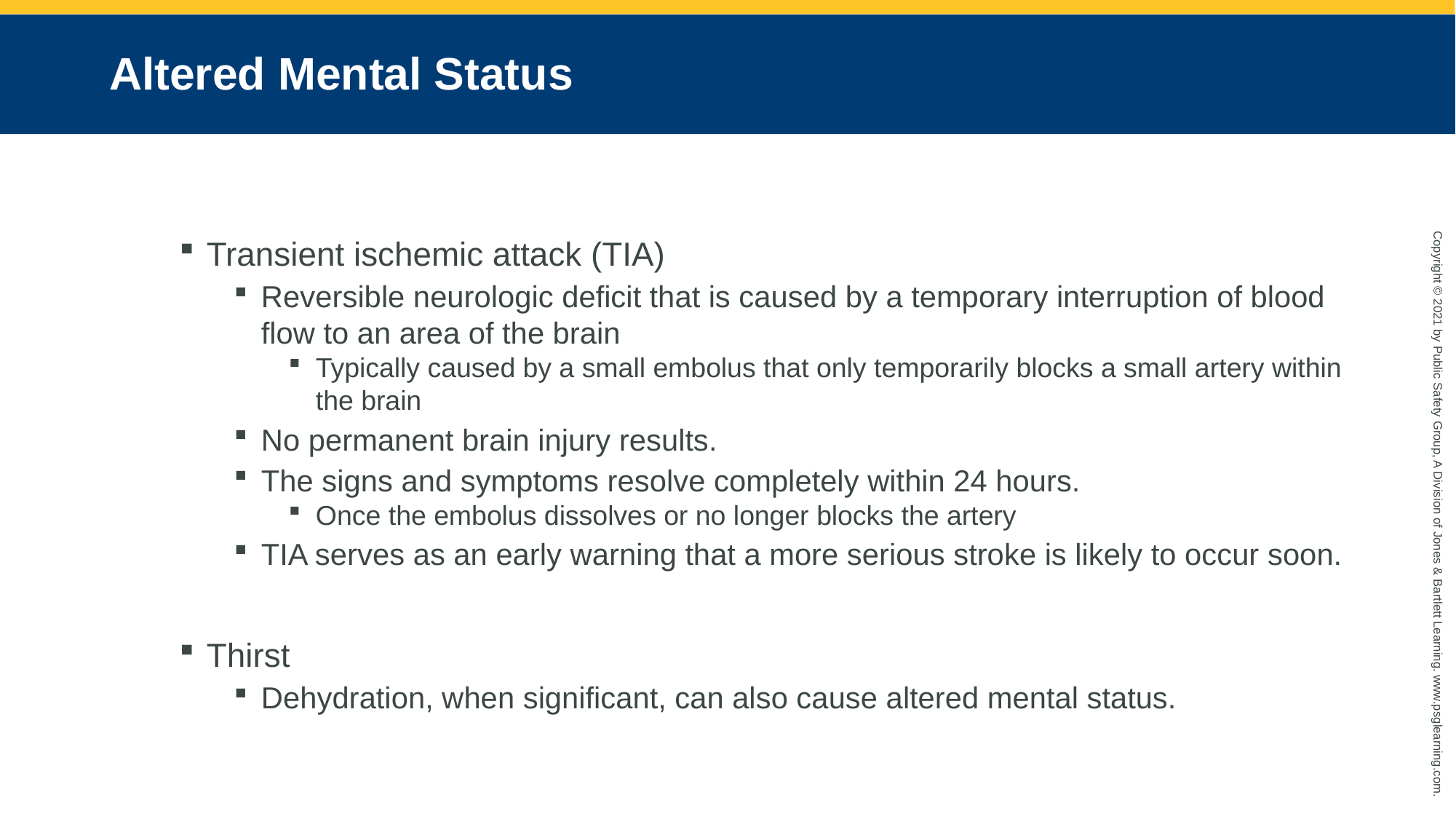

# Altered Mental Status
Transient ischemic attack (TIA)
Reversible neurologic deficit that is caused by a temporary interruption of blood flow to an area of the brain
Typically caused by a small embolus that only temporarily blocks a small artery within the brain
No permanent brain injury results.
The signs and symptoms resolve completely within 24 hours.
Once the embolus dissolves or no longer blocks the artery
TIA serves as an early warning that a more serious stroke is likely to occur soon.

Thirst
Dehydration, when significant, can also cause altered mental status.